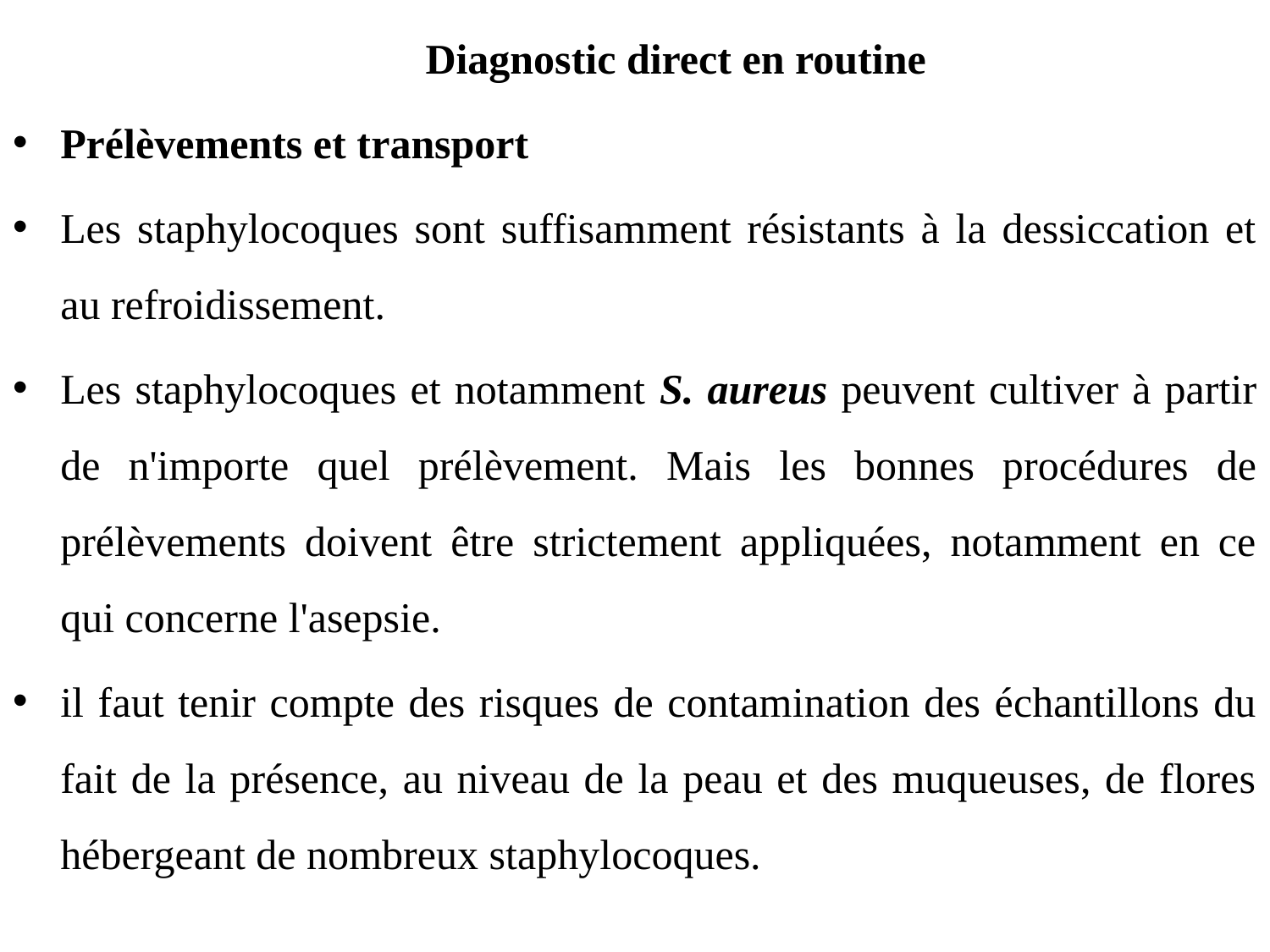

Diagnostic direct en routine
Prélèvements et transport
Les staphylocoques sont suffisamment résistants à la dessiccation et au refroidissement.
Les staphylocoques et notamment S. aureus peuvent cultiver à partir de n'importe quel prélèvement. Mais les bonnes procédures de prélèvements doivent être strictement appliquées, notamment en ce qui concerne l'asepsie.
il faut tenir compte des risques de contamination des échantillons du fait de la présence, au niveau de la peau et des muqueuses, de flores hébergeant de nombreux staphylocoques.